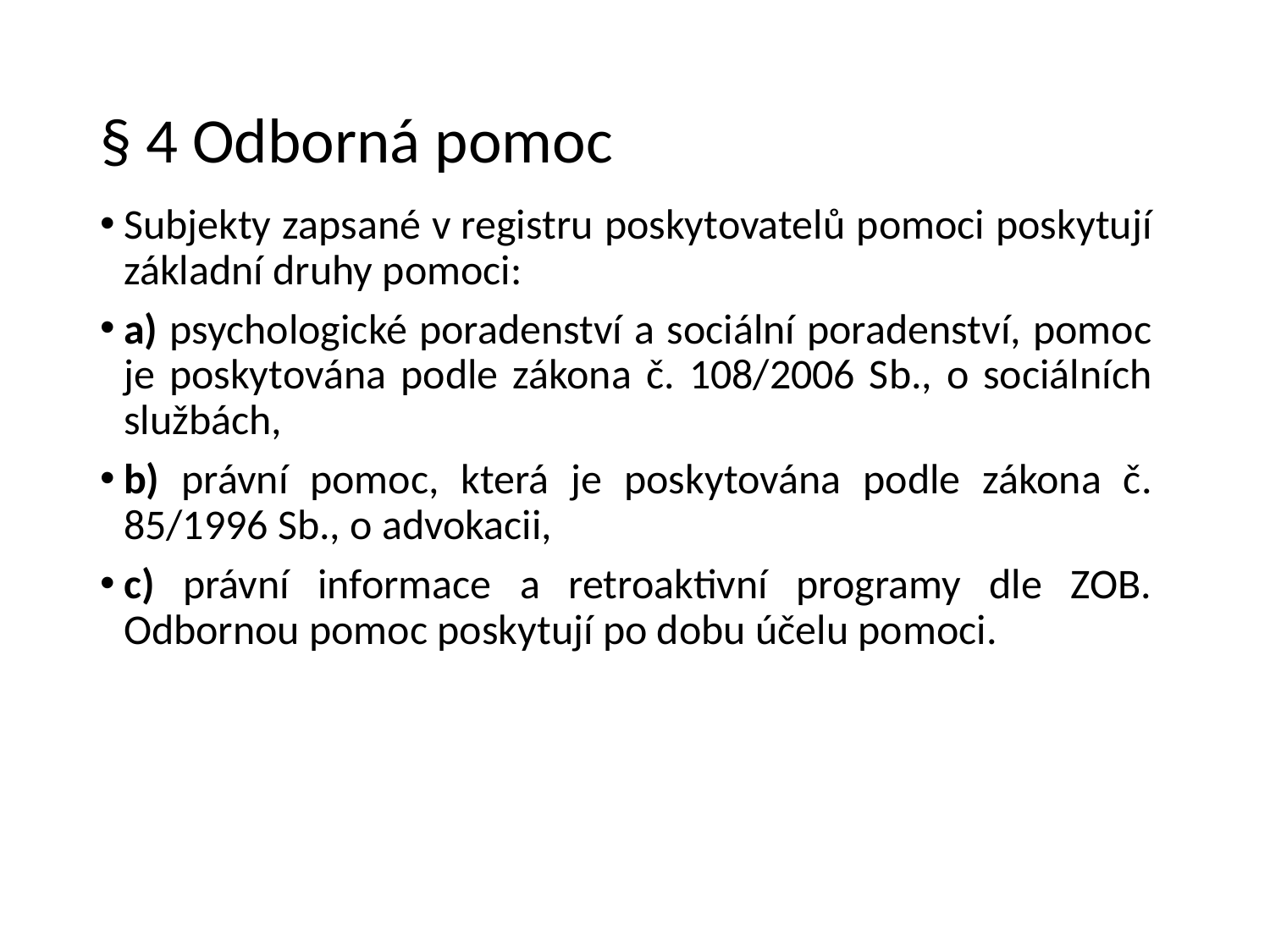

# § 4 Odborná pomoc
Subjekty zapsané v registru poskytovatelů pomoci poskytují základní druhy pomoci:
a) psychologické poradenství a sociální poradenství, pomoc je poskytována podle zákona č. 108/2006 Sb., o sociálních službách,
b) právní pomoc, která je poskytována podle zákona č. 85/1996 Sb., o advokacii,
c) právní informace a retroaktivní programy dle ZOB. Odbornou pomoc poskytují po dobu účelu pomoci.